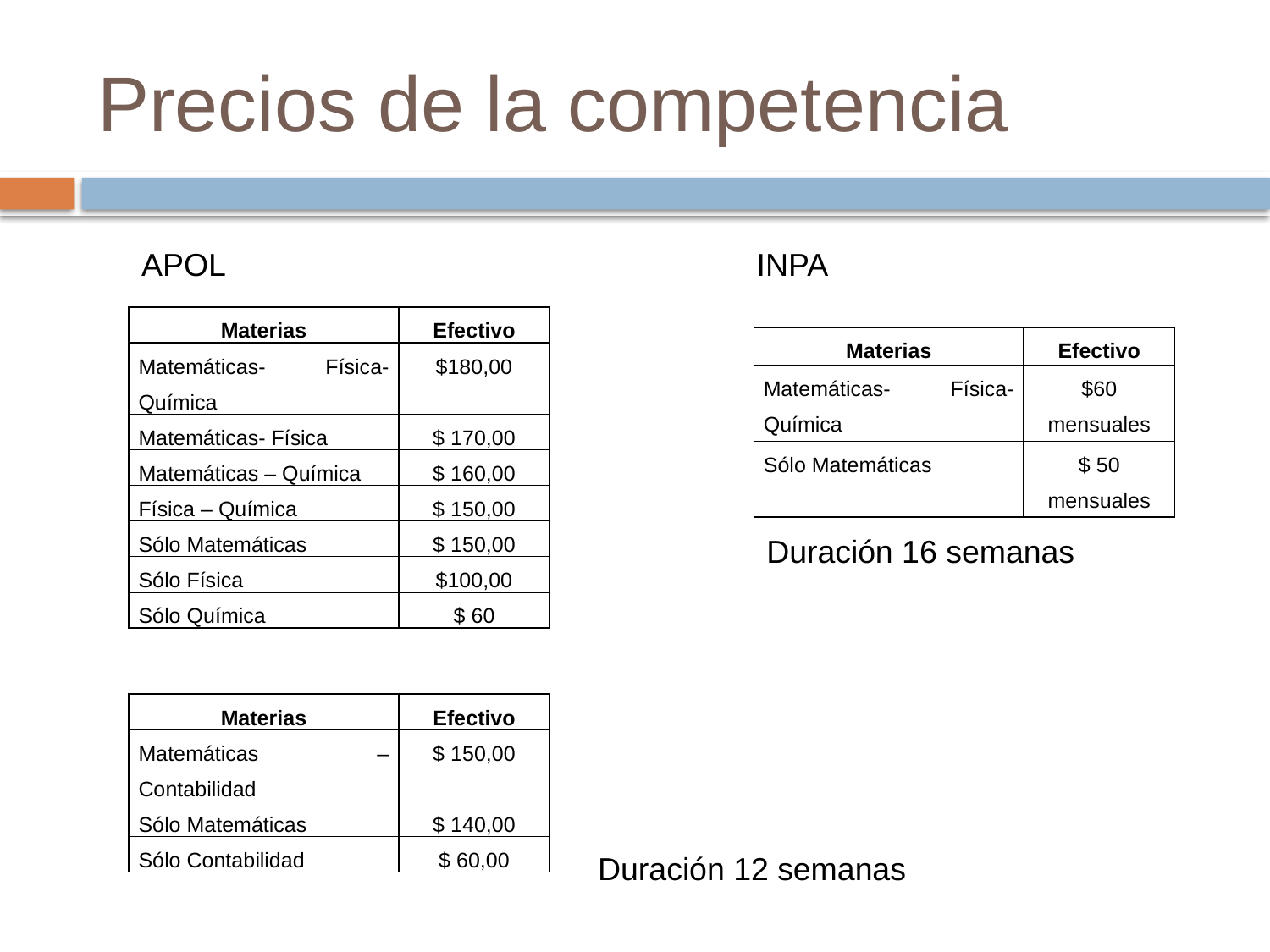

# Precios de la competencia
APOL
INPA
| Materias | Efectivo |
| --- | --- |
| Matemáticas- Física- Química | $180,00 |
| Matemáticas- Física | $ 170,00 |
| Matemáticas – Química | $ 160,00 |
| Física – Química | $ 150,00 |
| Sólo Matemáticas | $ 150,00 |
| Sólo Física | $100,00 |
| Sólo Química | $ 60 |
| Materias | Efectivo |
| --- | --- |
| Matemáticas- Física- Química | $60 mensuales |
| Sólo Matemáticas | $ 50 mensuales |
Duración 16 semanas
| Materias | Efectivo |
| --- | --- |
| Matemáticas – Contabilidad | $ 150,00 |
| Sólo Matemáticas | $ 140,00 |
| Sólo Contabilidad | $ 60,00 |
Duración 12 semanas